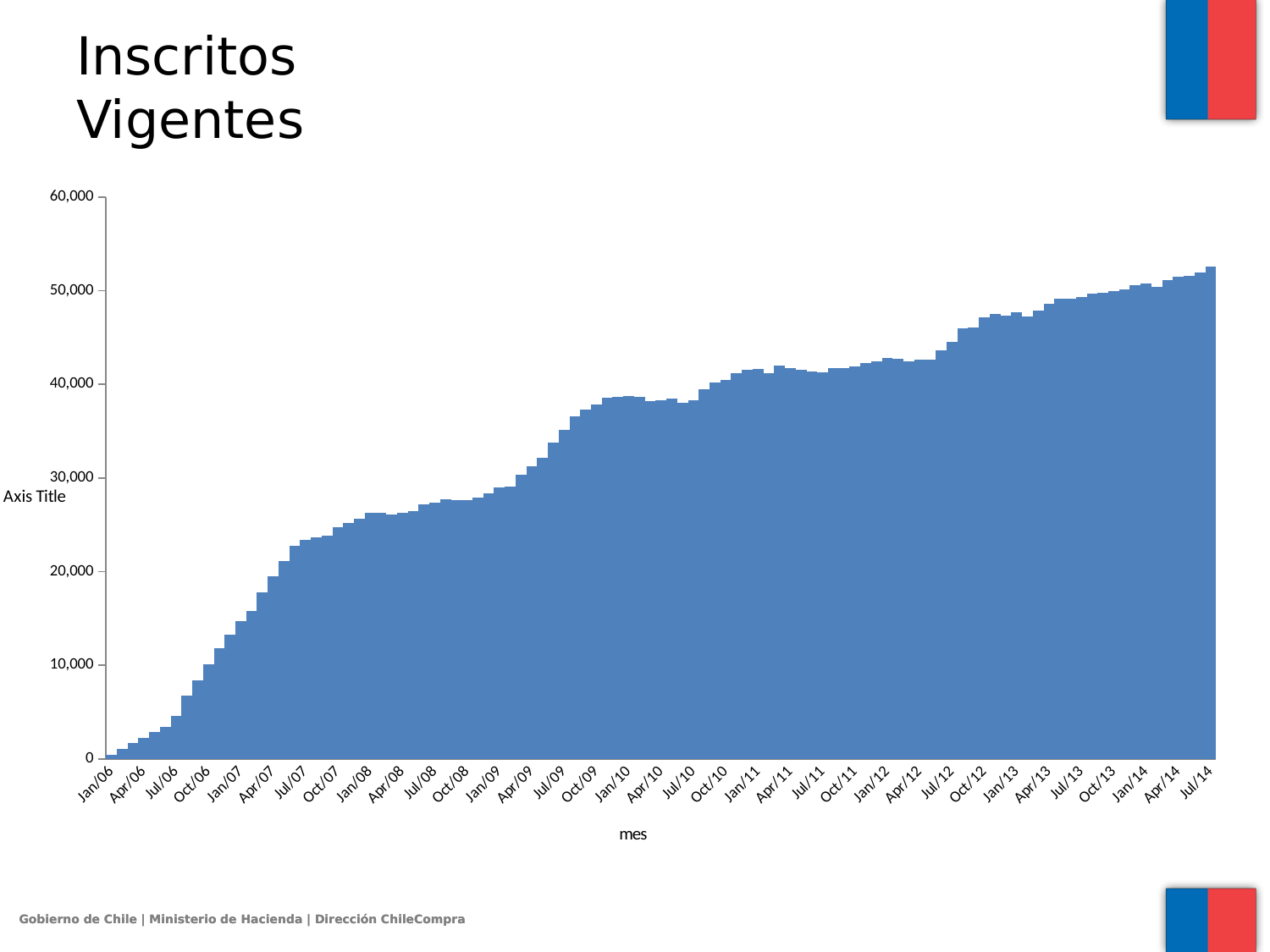

# Inscritos Vigentes

### Chart

| Category | Inscritos Vigentes Acumulados |
|---|---|
| 38718 | 465.0 |
| 38749 | 1050.0 |
| 38777 | 1727.0 |
| 38808 | 2227.0 |
| 38838 | 2877.0 |
| 38869 | 3379.0 |
| 38899 | 4557.0 |
| 38930 | 6792.0 |
| 38961 | 8406.0 |
| 38991 | 10089.0 |
| 39022 | 11846.0 |
| 39052 | 13273.0 |
| 39083 | 14687.0 |
| 39114 | 15784.0 |
| 39142 | 17742.0 |
| 39173 | 19532.0 |
| 39203 | 21138.0 |
| 39234 | 22792.0 |
| 39264 | 23403.0 |
| 39295 | 23670.0 |
| 39326 | 23863.0 |
| 39356 | 24723.0 |
| 39387 | 25227.0 |
| 39417 | 25659.0 |
| 39448 | 26314.0 |
| 39479 | 26241.0 |
| 39508 | 26123.0 |
| 39539 | 26291.0 |
| 39569 | 26436.0 |
| 39600 | 27225.0 |
| 39630 | 27395.0 |
| 39661 | 27684.0 |
| 39692 | 27671.0 |
| 39722 | 27613.0 |
| 39753 | 27883.0 |
| 39783 | 28333.0 |
| 39814 | 28946.0 |
| 39845 | 29075.0 |
| 39873 | 30318.0 |
| 39904 | 31225.0 |
| 39934 | 32149.0 |
| 39965 | 33829.0 |
| 39995 | 35171.0 |
| 40026 | 36550.0 |
| 40057 | 37333.0 |
| 40087 | 37858.0 |
| 40118 | 38574.0 |
| 40148 | 38648.0 |
| 40179 | 38724.0 |
| 40210 | 38639.0 |
| 40238 | 38185.0 |
| 40269 | 38332.0 |
| 40299 | 38442.0 |
| 40330 | 38001.0 |
| 40360 | 38346.0 |
| 40391 | 39481.0 |
| 40422 | 40185.0 |
| 40452 | 40494.0 |
| 40483 | 41225.0 |
| 40513 | 41522.0 |
| 40544 | 41683.0 |
| 40575 | 41159.0 |
| 40603 | 41987.0 |
| 40634 | 41746.0 |
| 40664 | 41541.0 |
| 40695 | 41412.0 |
| 40725 | 41319.0 |
| 40756 | 41713.0 |
| 40787 | 41751.0 |
| 40817 | 41929.0 |
| 40848 | 42253.0 |
| 40878 | 42477.0 |
| 40909 | 42820.0 |
| 40940 | 42701.0 |
| 40969 | 42457.0 |
| 41000 | 42634.0 |
| 41030 | 42642.0 |
| 41061 | 43606.0 |
| 41091 | 44510.0 |
| 41122 | 46016.0 |
| 41153 | 46038.0 |
| 41183 | 47149.0 |
| 41214 | 47530.0 |
| 41244 | 47349.0 |
| 41275 | 47683.0 |
| 41306 | 47280.0 |
| 41334 | 47853.0 |
| 41365 | 48570.0 |
| 41395 | 49172.0 |
| 41426 | 49132.0 |
| 41456 | 49293.0 |
| 41487 | 49674.0 |
| 41518 | 49794.0 |
| 41548 | 49990.0 |
| 41579 | 50125.0 |
| 41609 | 50635.0 |
| 41640 | 50767.0 |
| 41671 | 50379.0 |
| 41699 | 51110.0 |
| 41730 | 51518.0 |
| 41760 | 51620.0 |
| 41791 | 51965.0 |
| 41821 | 52539.0 |